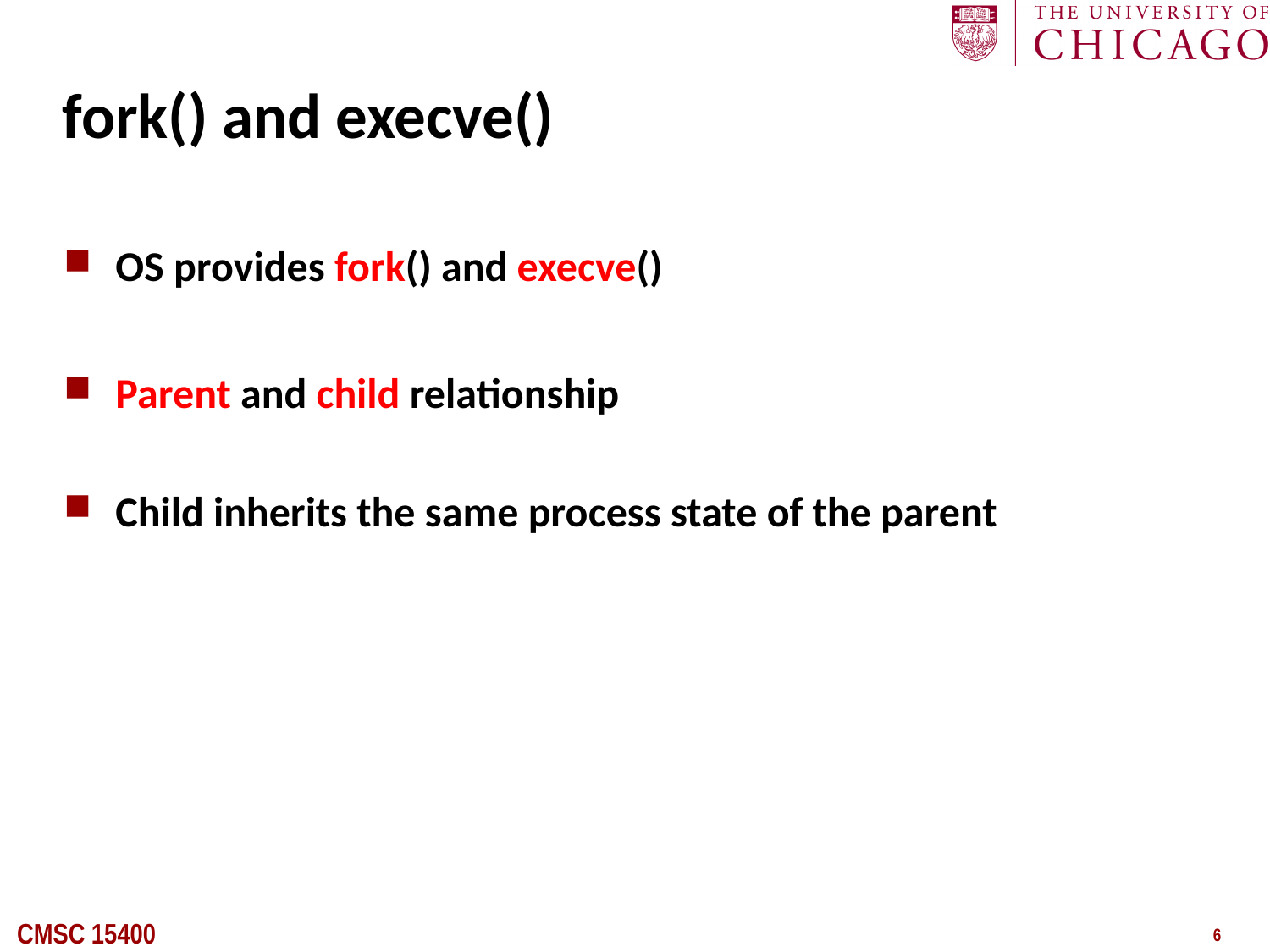

# fork() and execve()
OS provides fork() and execve()

Parent and child relationship

Child inherits the same process state of the parent